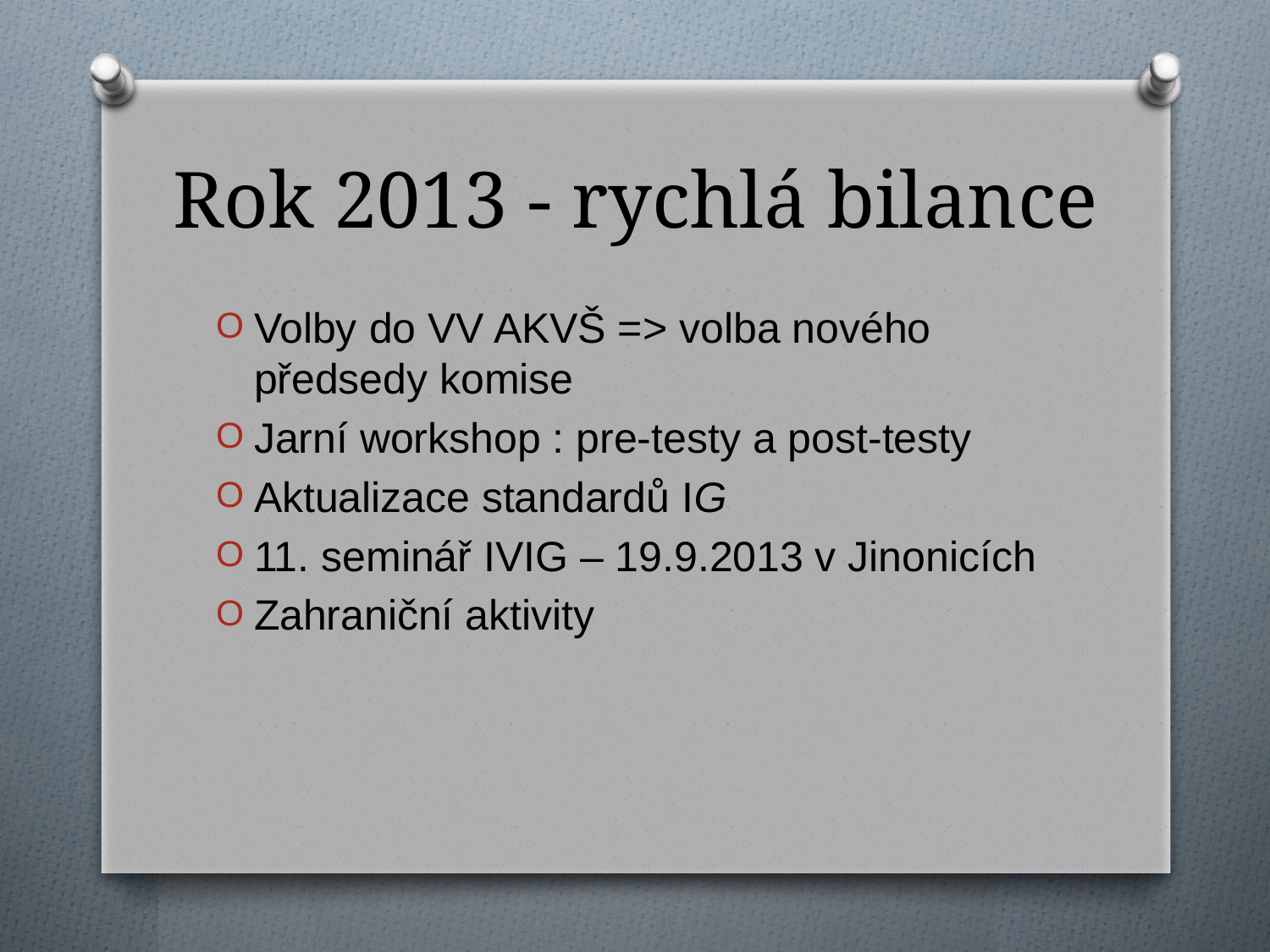

# Rok 2013 - rychlá bilance
Volby do VV AKVŠ => volba nového předsedy komise
Jarní workshop : pre-testy a post-testy
Aktualizace standardů IG
11. seminář IVIG – 19.9.2013 v Jinonicích
Zahraniční aktivity